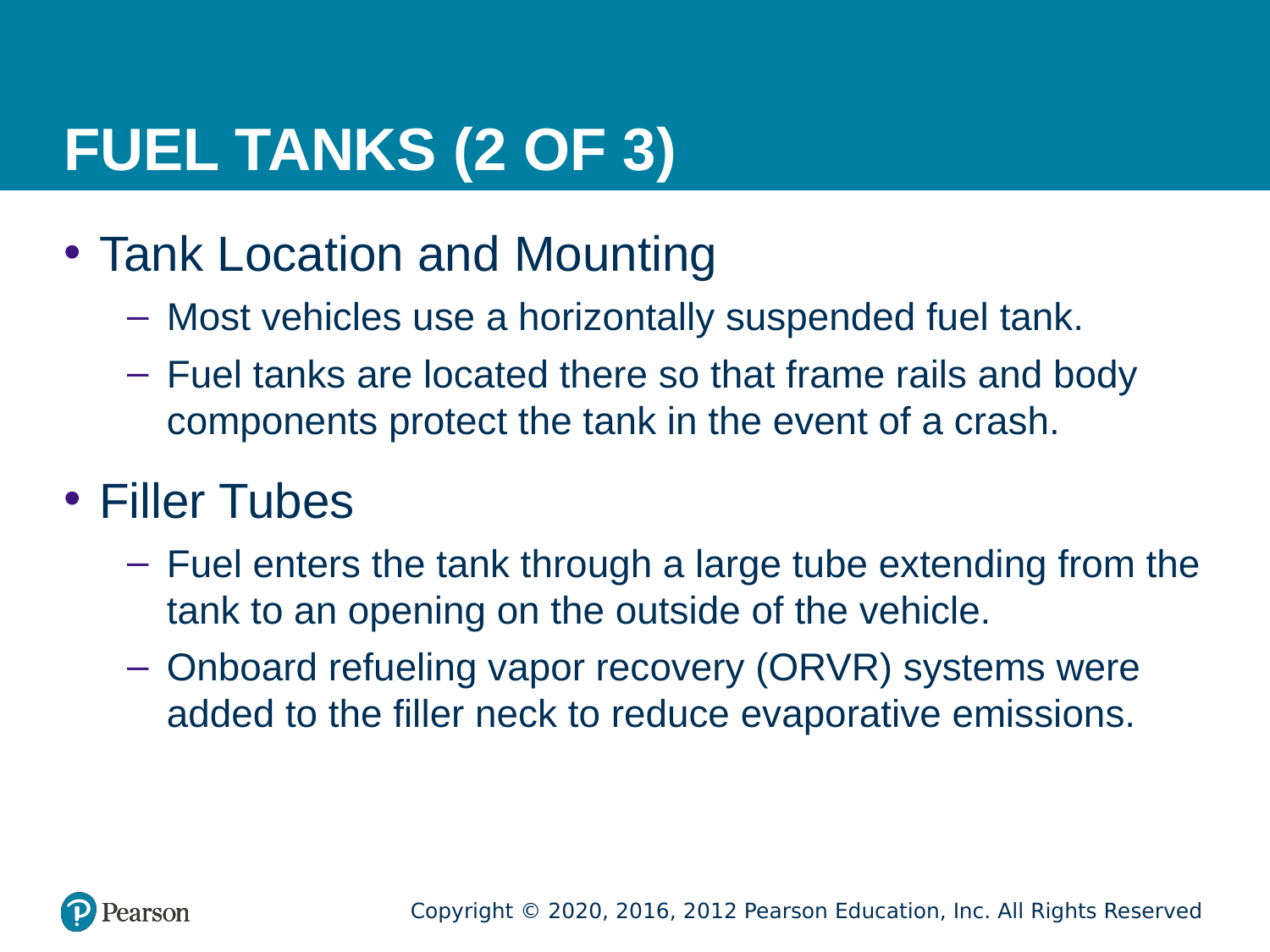

# FUEL TANKS (2 OF 3)
Tank Location and Mounting
Most vehicles use a horizontally suspended fuel tank.
Fuel tanks are located there so that frame rails and body components protect the tank in the event of a crash.
Filler Tubes
Fuel enters the tank through a large tube extending from the tank to an opening on the outside of the vehicle.
Onboard refueling vapor recovery (ORVR) systems were added to the filler neck to reduce evaporative emissions.